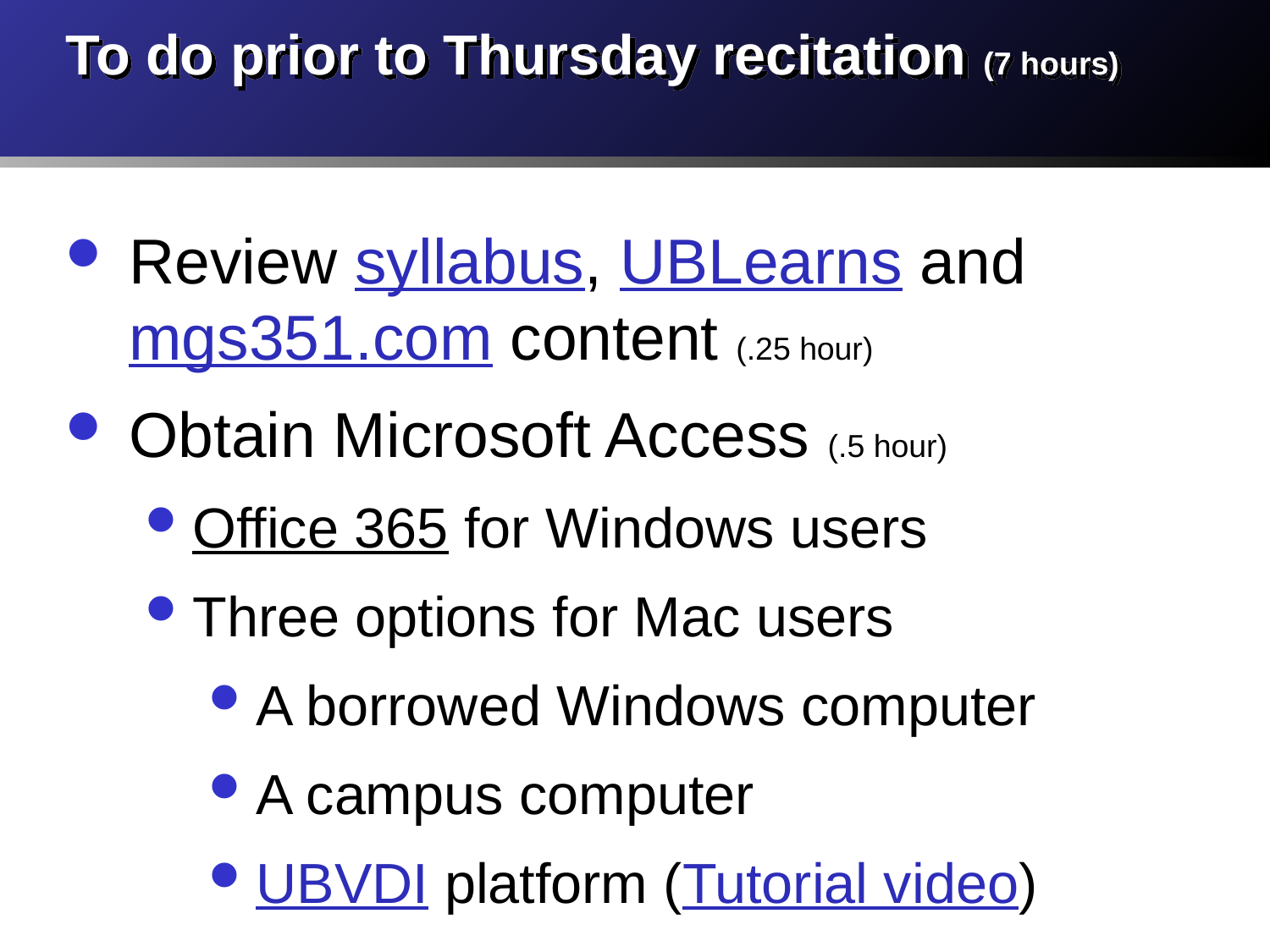

# To do prior to Thursday recitation (7 hours)
Review syllabus, UBLearns and mgs351.com content (.25 hour)
Obtain Microsoft Access (.5 hour)
Office 365 for Windows users
Three options for Mac users
A borrowed Windows computer
A campus computer
UBVDI platform (Tutorial video)